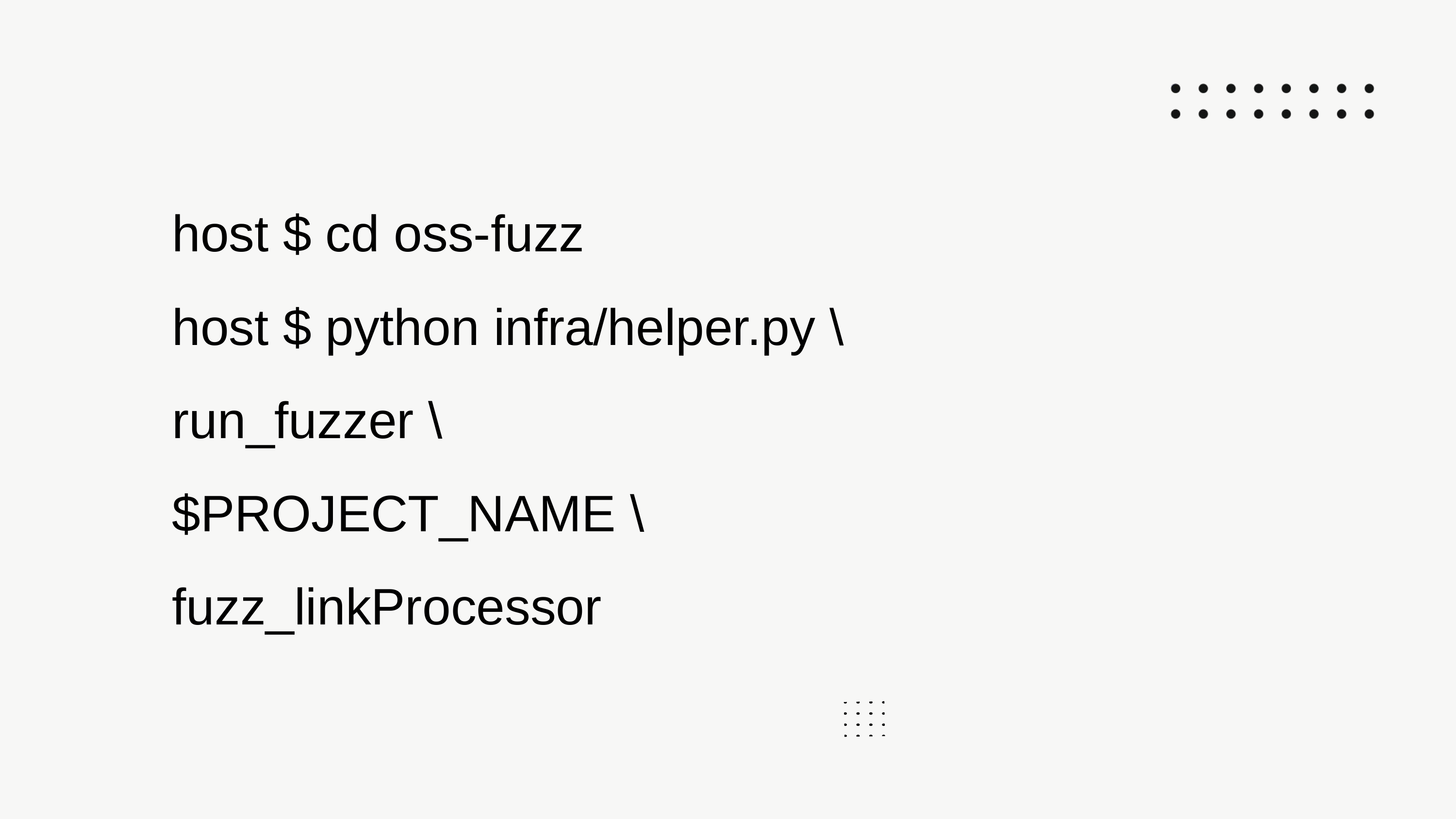

host $ cd oss-fuzz
host $ python infra/helper.py \
run_fuzzer \
$PROJECT_NAME \
fuzz_linkProcessor